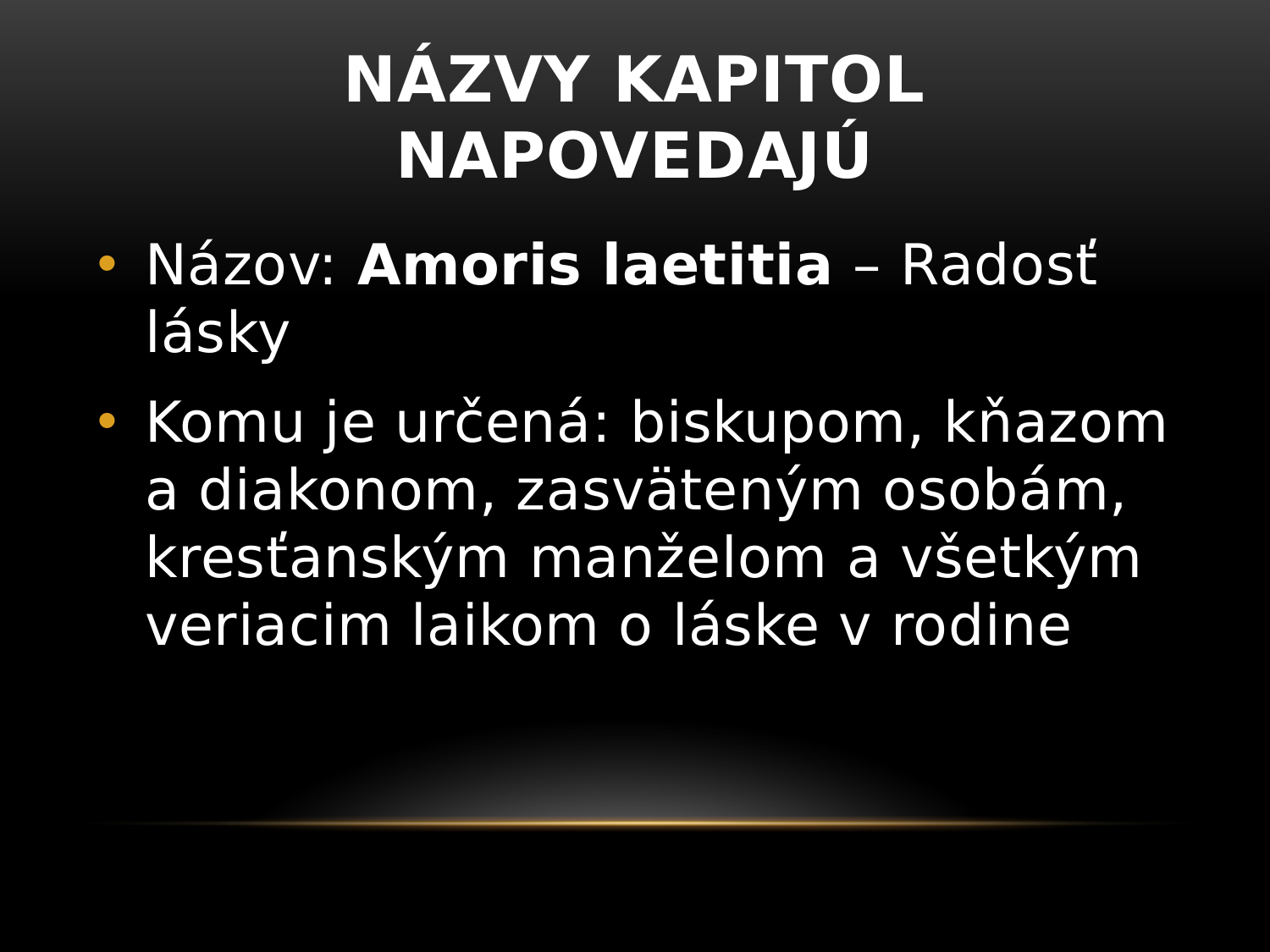

# Názvy kapitol napovedajú
Názov: Amoris laetitia – Radosť lásky
Komu je určená: biskupom, kňazom a diakonom, zasväteným osobám, kresťanským manželom a všetkým veriacim laikom o láske v rodine